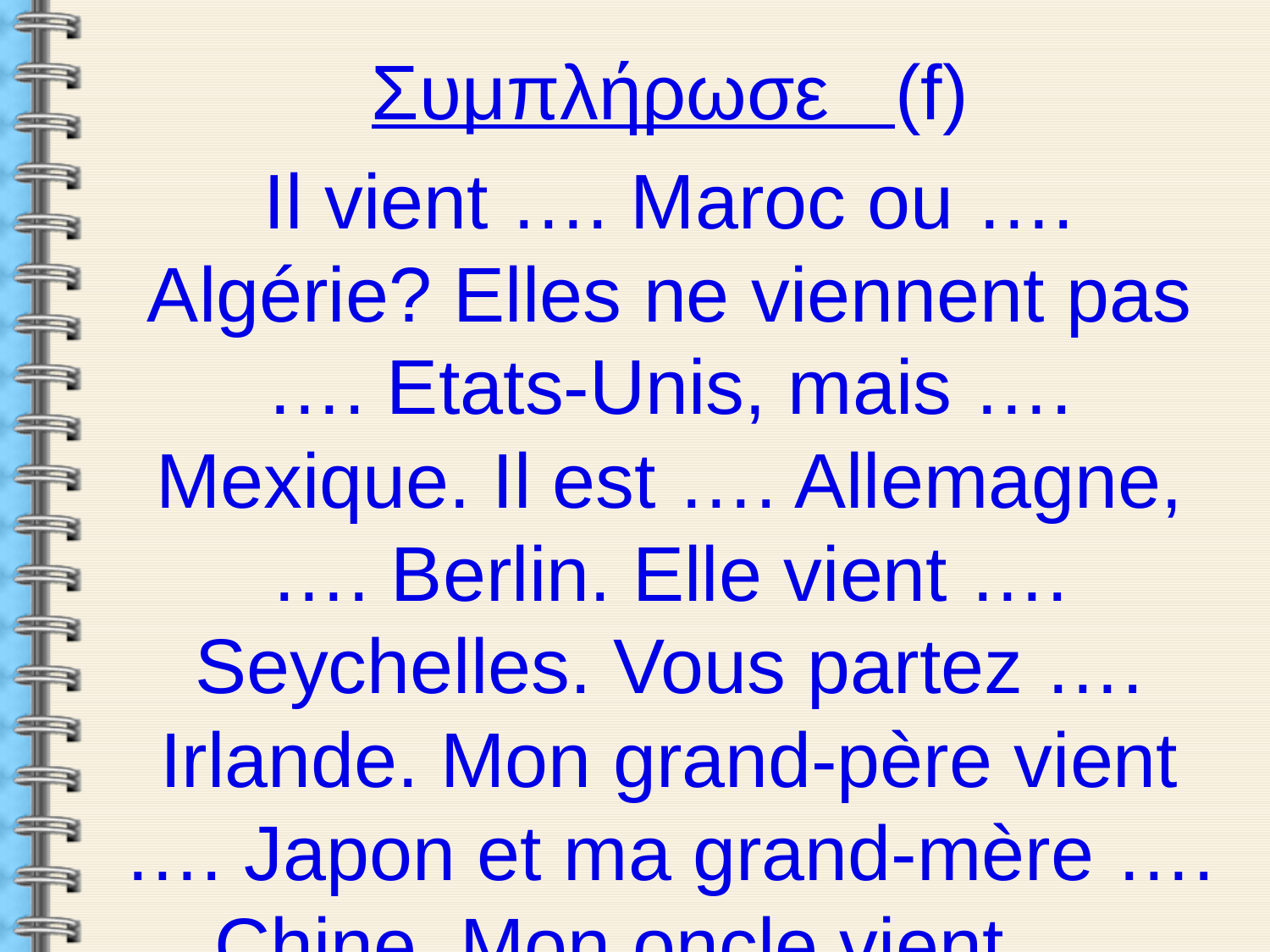

Συμπλήρωσε   (f)
Il vient …. Maroc ou …. Algérie? Elles ne viennent pas …. Etats-Unis, mais …. Mexique. Il est …. Allemagne, …. Berlin. Elle vient …. Seychelles. Vous partez …. Irlande. Mon grand-père vient …. Japon et ma grand-mère …. Chine. Mon oncle vient …. Italie.